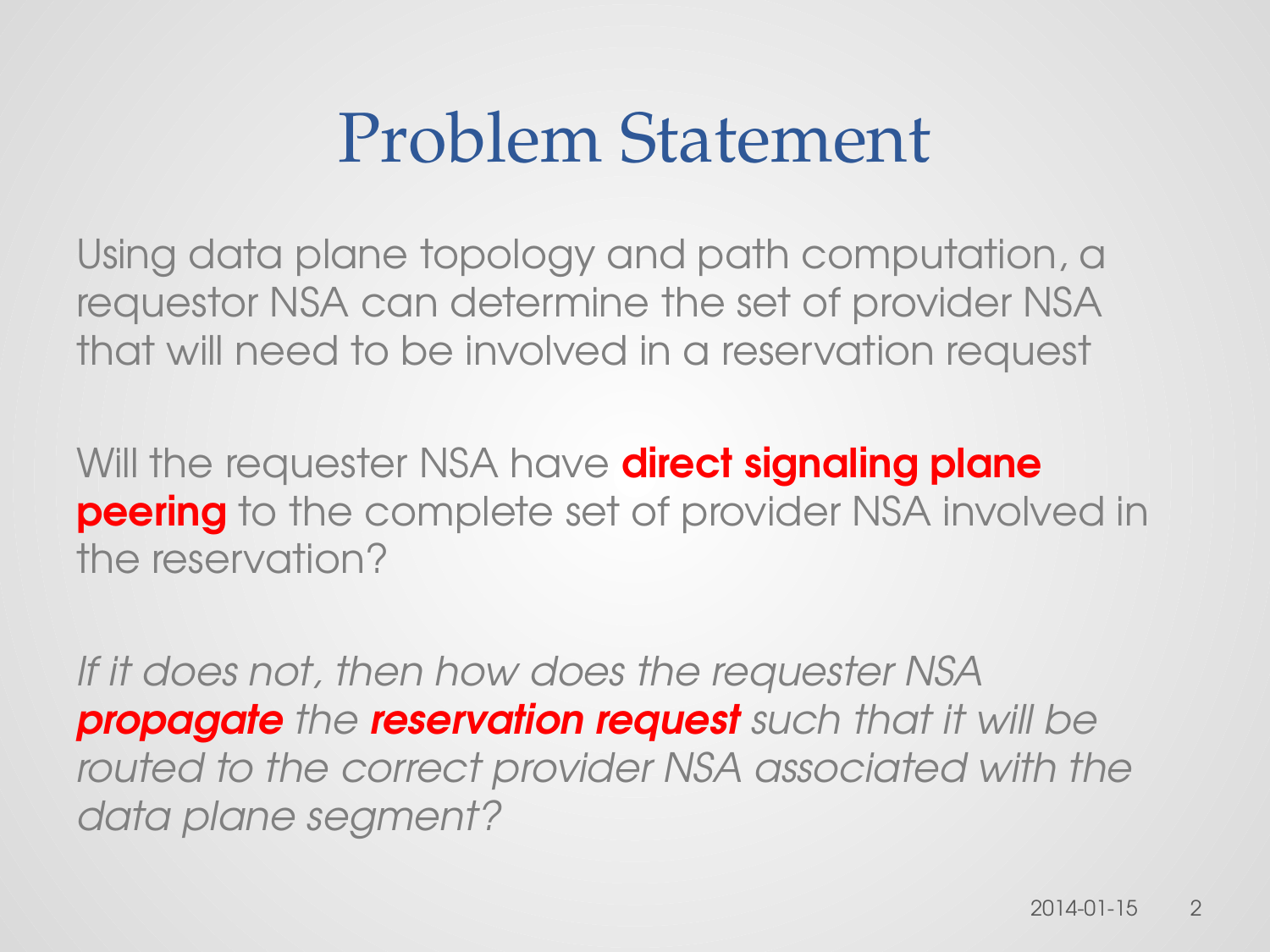

# Problem Statement
Using data plane topology and path computation, a requestor NSA can determine the set of provider NSA that will need to be involved in a reservation request

Will the requester NSA have direct signaling plane peering to the complete set of provider NSA involved in the reservation?

If it does not, then how does the requester NSA propagate the reservation request such that it will be routed to the correct provider NSA associated with the data plane segment?
2014-01-15
2